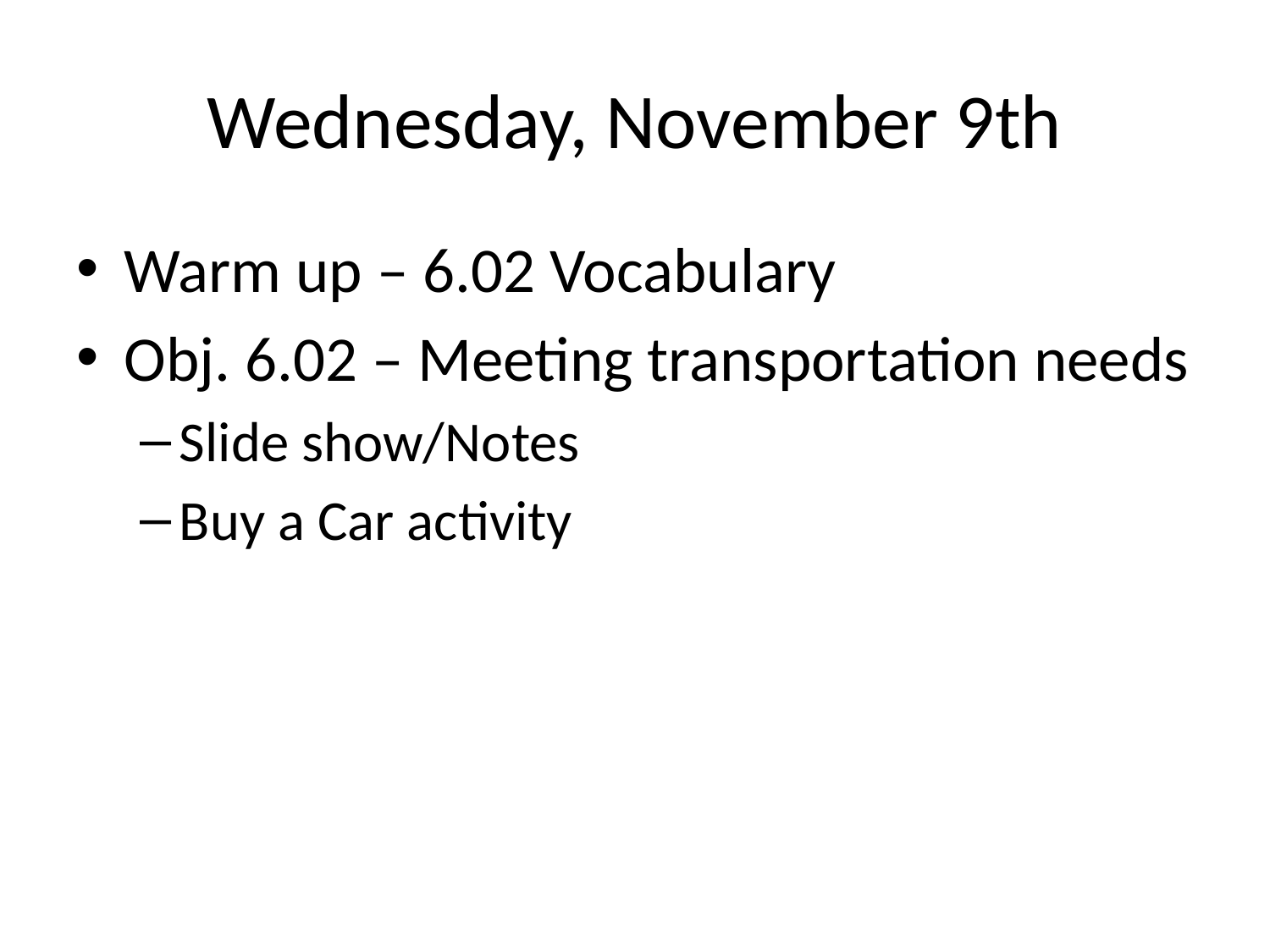

# Wednesday, November 9th
Warm up – 6.02 Vocabulary
Obj. 6.02 – Meeting transportation needs
Slide show/Notes
Buy a Car activity